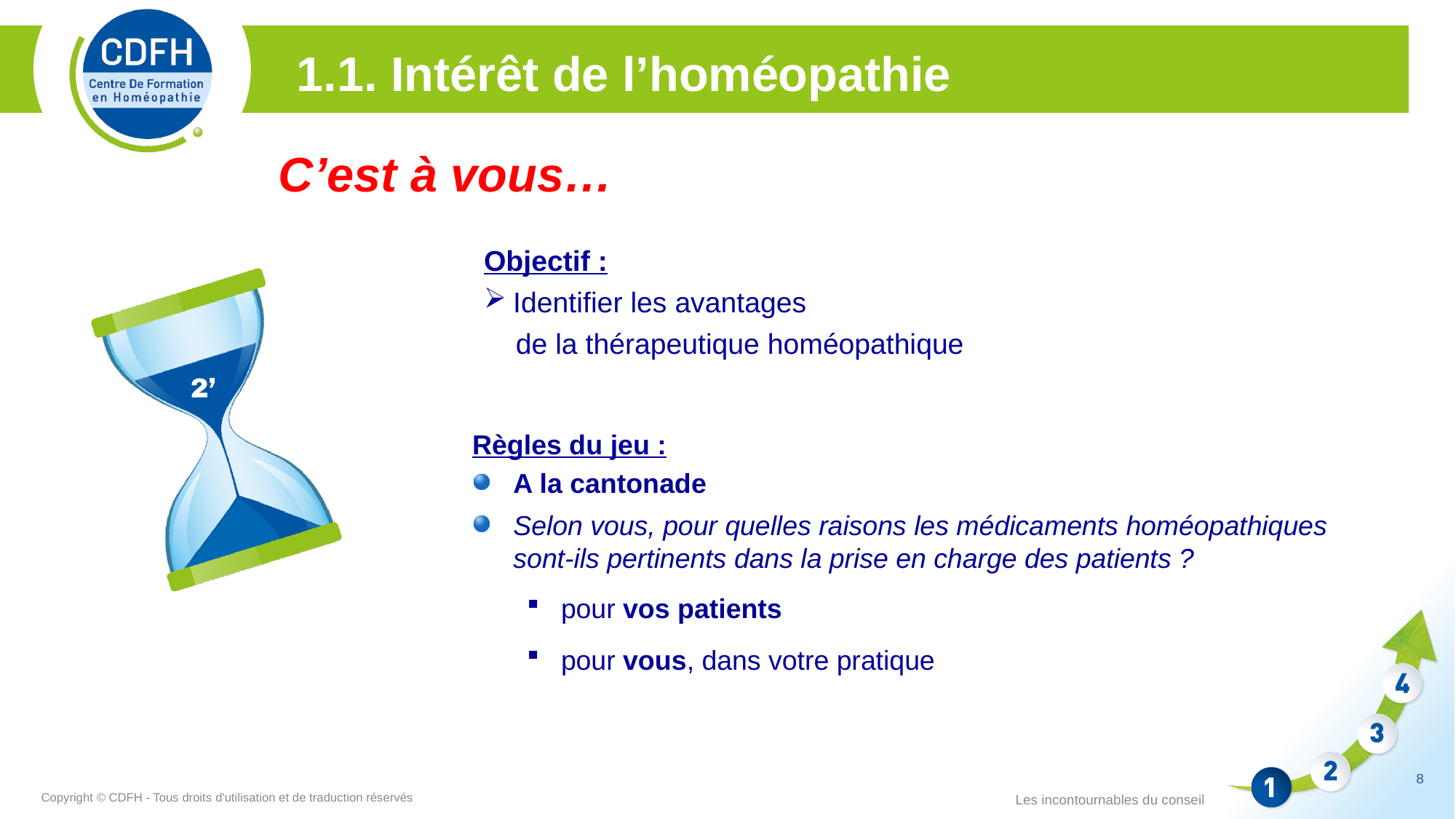

1.1. Intérêt de l’homéopathie
C’est à vous…
Objectif :
 Identifier les avantages
    de la thérapeutique homéopathique
2’
Règles du jeu :
A la cantonade
Selon vous, pour quelles raisons les médicaments homéopathiques sont-ils pertinents dans la prise en charge des patients ?
pour vos patients
pour vous, dans votre pratique
8
Copyright © CDFH - Tous droits d'utilisation et de traduction réservés